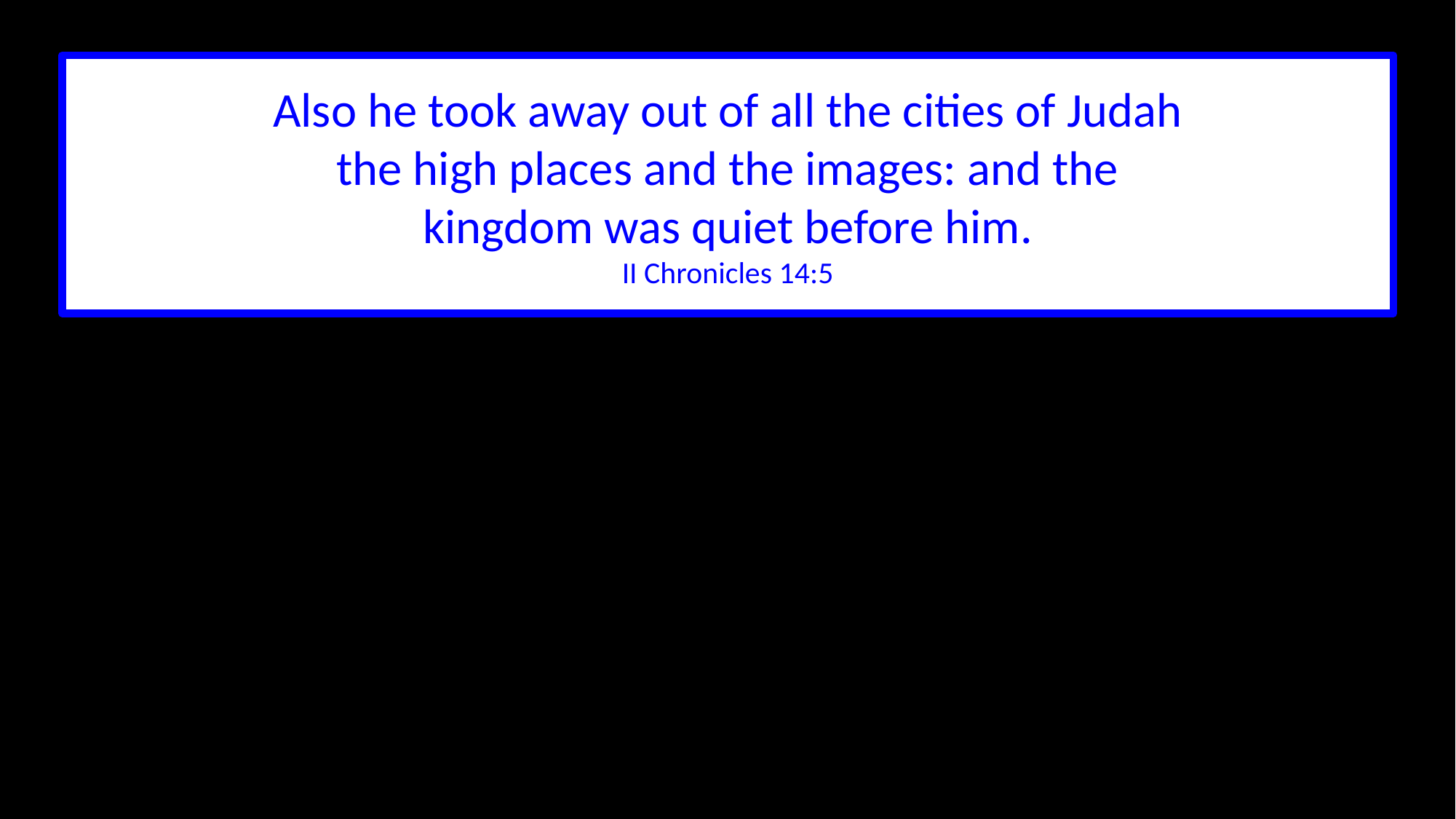

Also he took away out of all the cities of Judah
the high places and the images: and the
kingdom was quiet before him.
II Chronicles 14:5